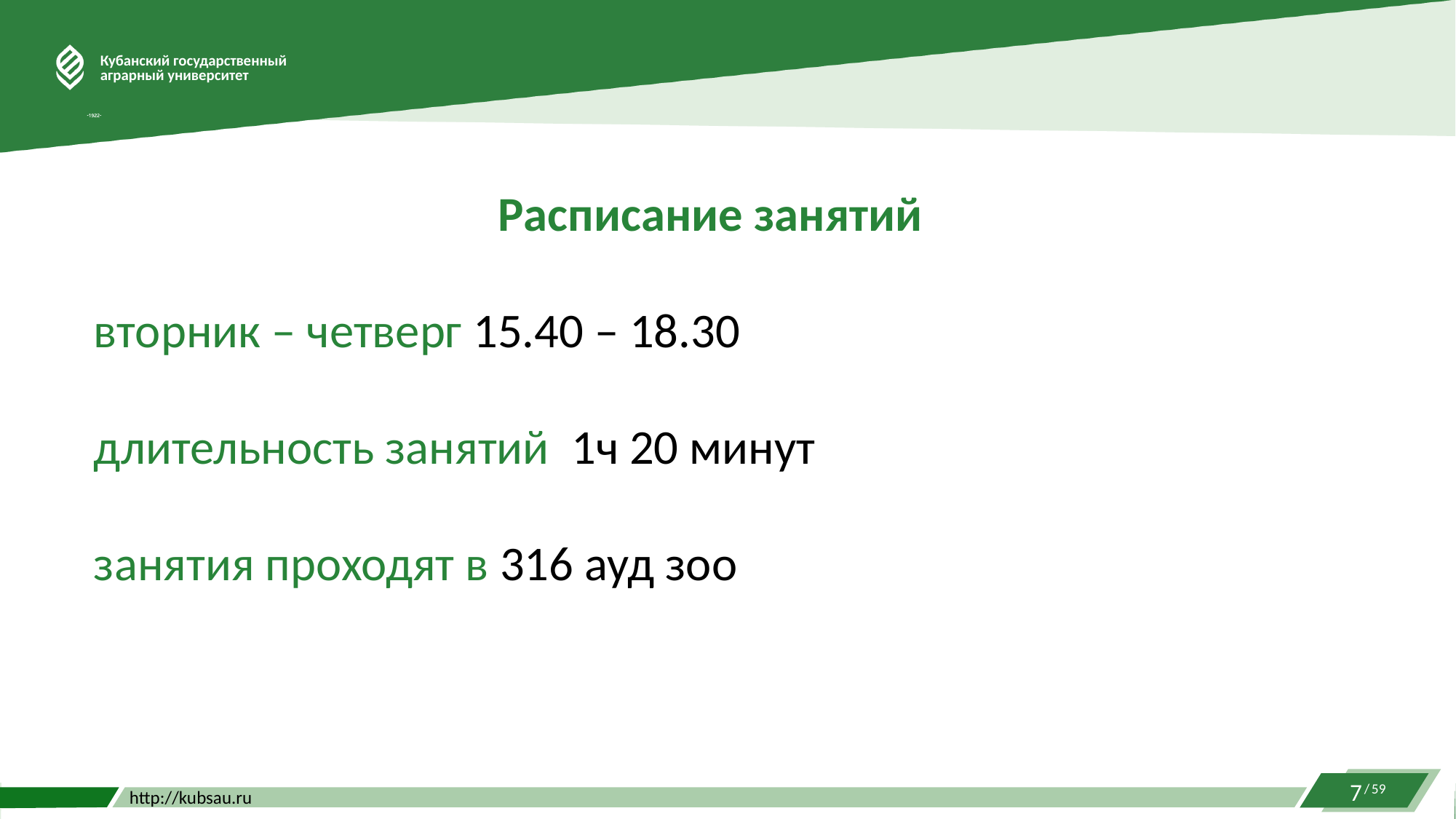

Расписание занятий

вторник – четверг 15.40 – 18.30

длительность занятий  1ч 20 минут

занятия проходят в 316 ауд зоо